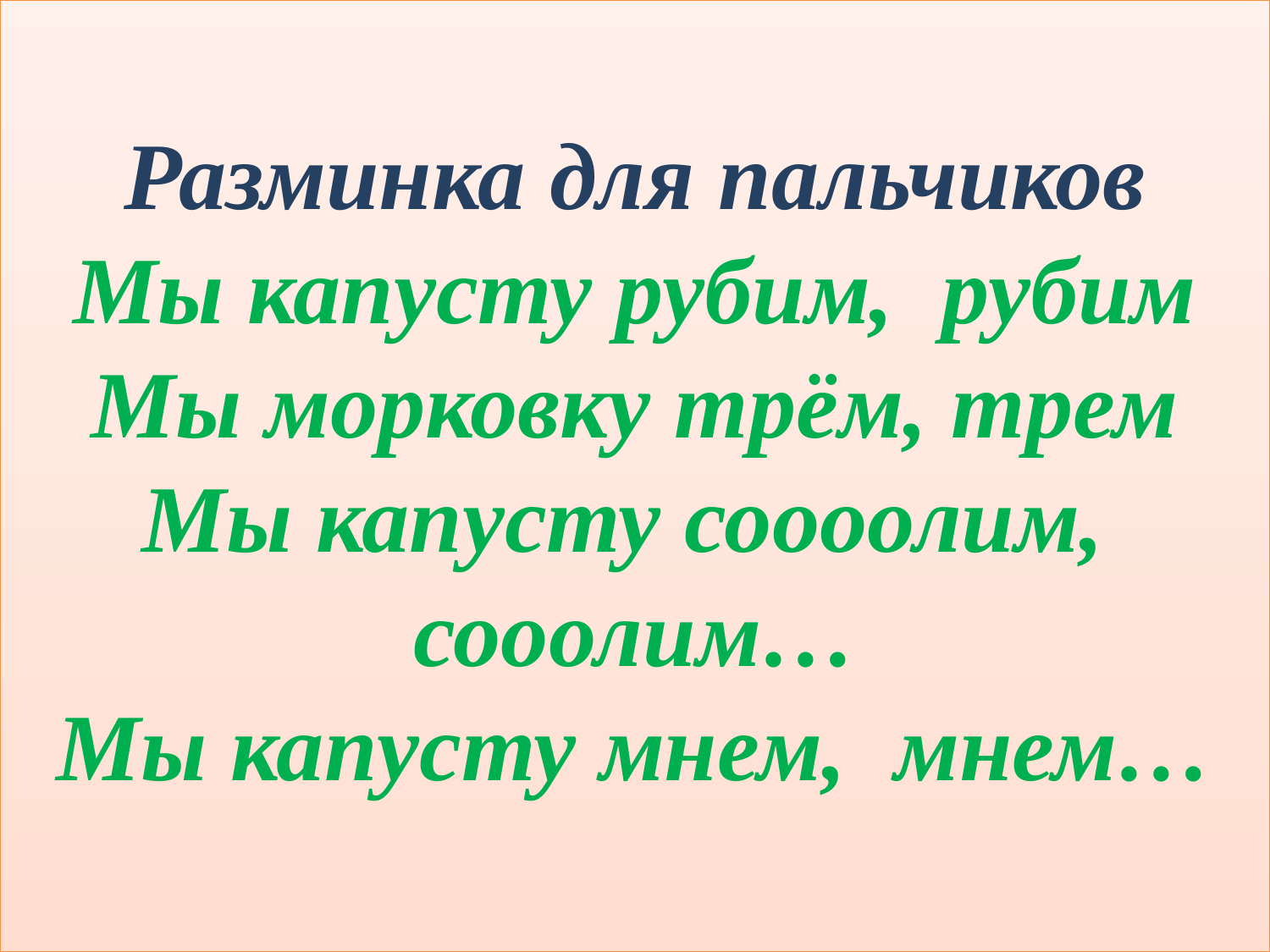

# Разминка для пальчиков Мы капусту рубим,  рубим Мы морковку трём, трем Мы капусту соооолим,  сооолим… Мы капусту мнем,  мнем…